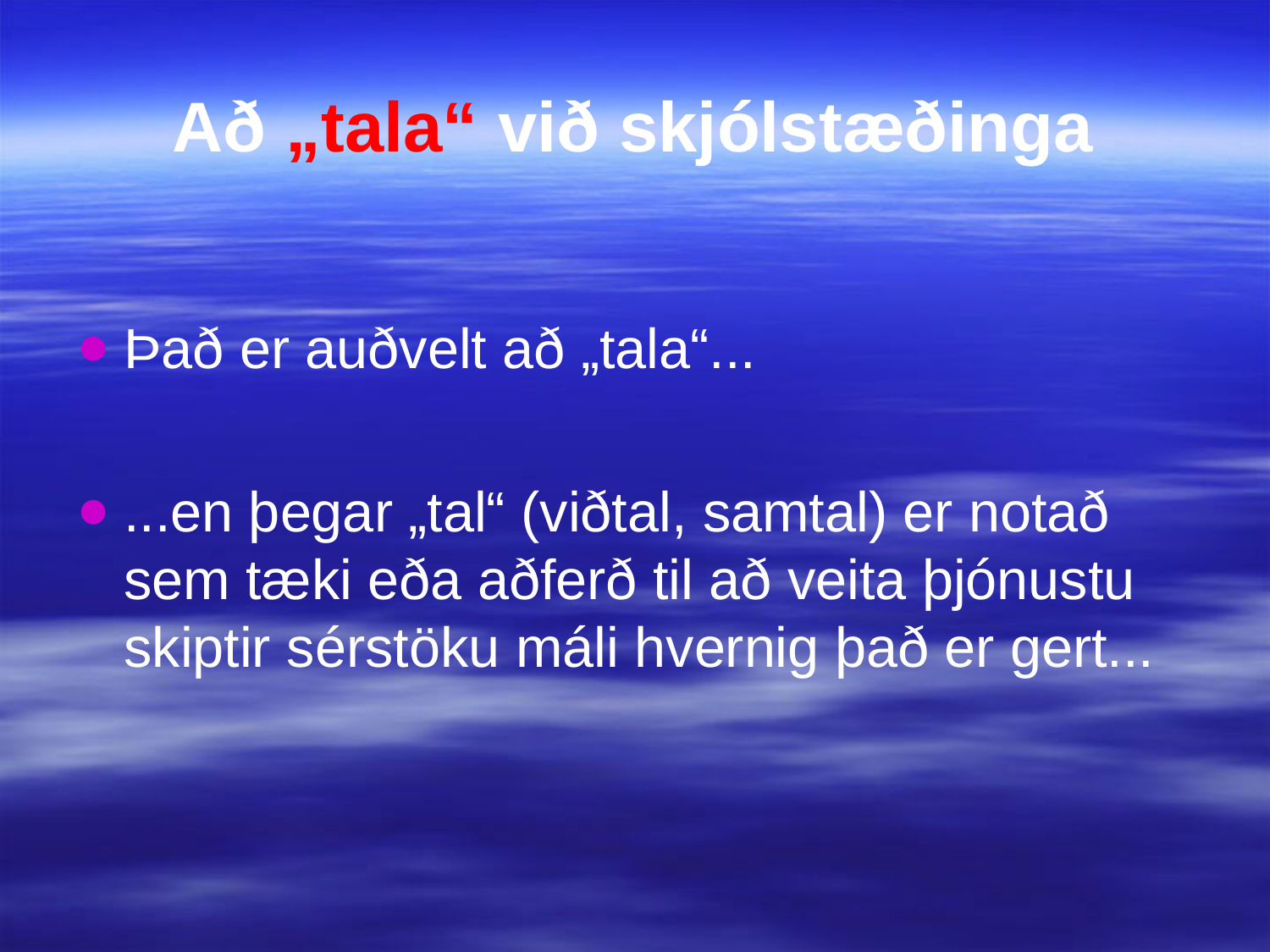

Að „tala“ við skjólstæðinga
Það er auðvelt að „tala“...

...en þegar „tal“ (viðtal, samtal) er notað sem tæki eða aðferð til að veita þjónustu skiptir sérstöku máli hvernig það er gert...